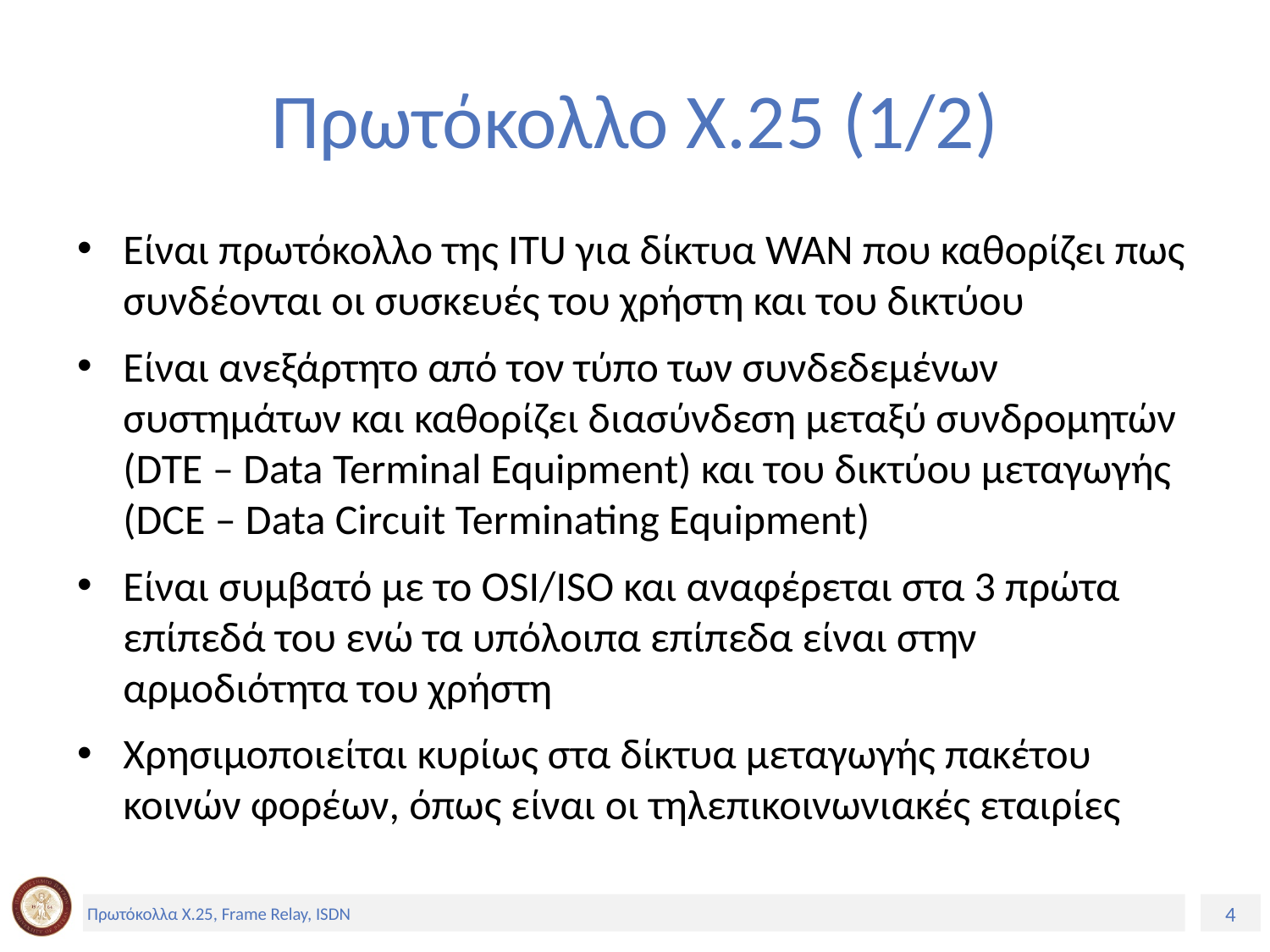

# Πρωτόκολλο Χ.25 (1/2)
Είναι πρωτόκολλο της ITU για δίκτυα WAN που καθορίζει πως συνδέονται οι συσκευές του χρήστη και του δικτύου
Είναι ανεξάρτητο από τον τύπο των συνδεδεμένων συστημάτων και καθορίζει διασύνδεση μεταξύ συνδρομητών (DTE – Data Terminal Equipment) και του δικτύου μεταγωγής (DCE – Data Circuit Terminating Equipment)
Είναι συμβατό με το OSI/ISO και αναφέρεται στα 3 πρώτα επίπεδά του ενώ τα υπόλοιπα επίπεδα είναι στην αρμοδιότητα του χρήστη
Χρησιμοποιείται κυρίως στα δίκτυα μεταγωγής πακέτου κοινών φορέων, όπως είναι οι τηλεπικοινωνιακές εταιρίες